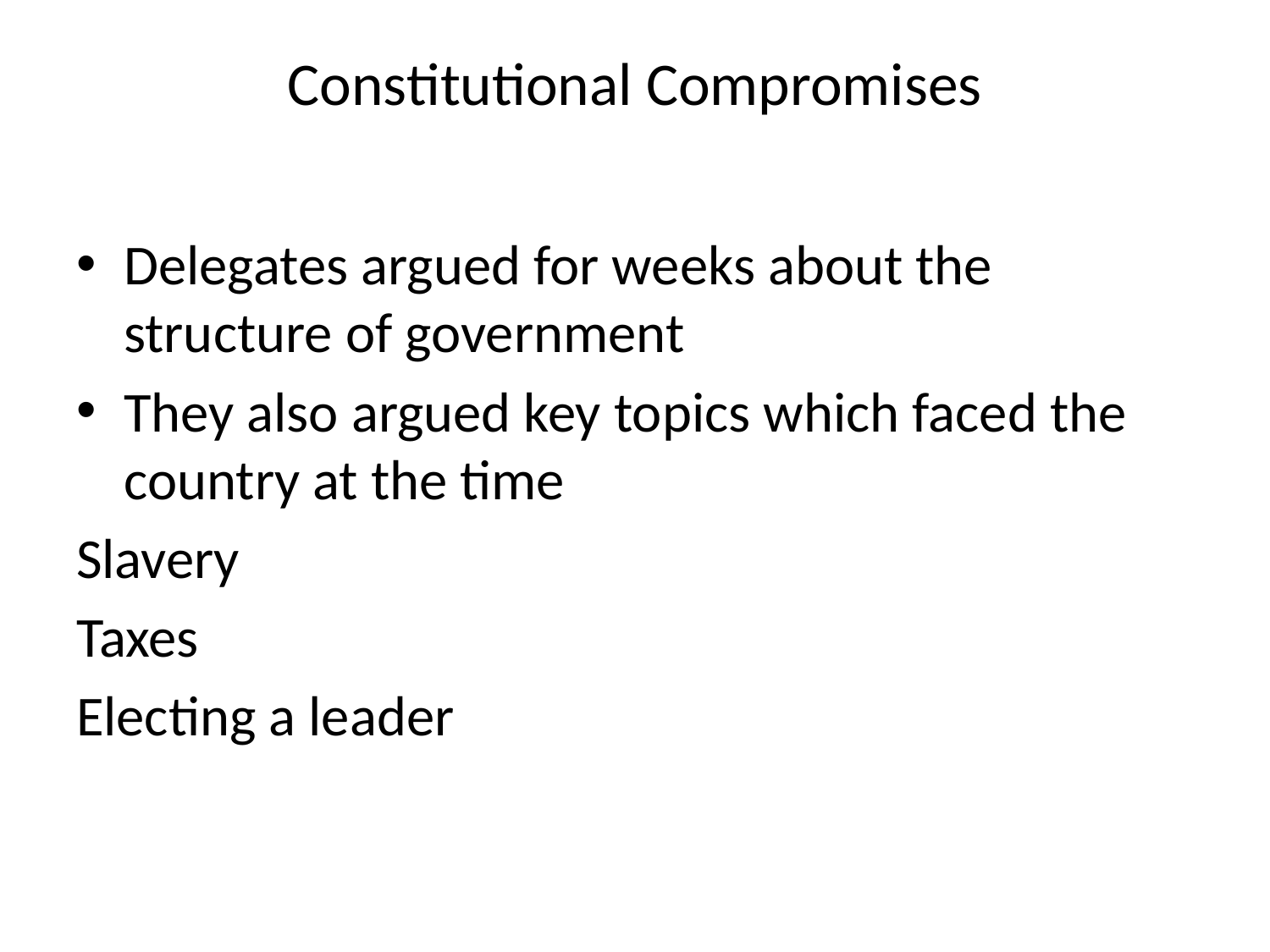

# Constitutional Compromises
Delegates argued for weeks about the structure of government
They also argued key topics which faced the country at the time
Slavery
Taxes
Electing a leader